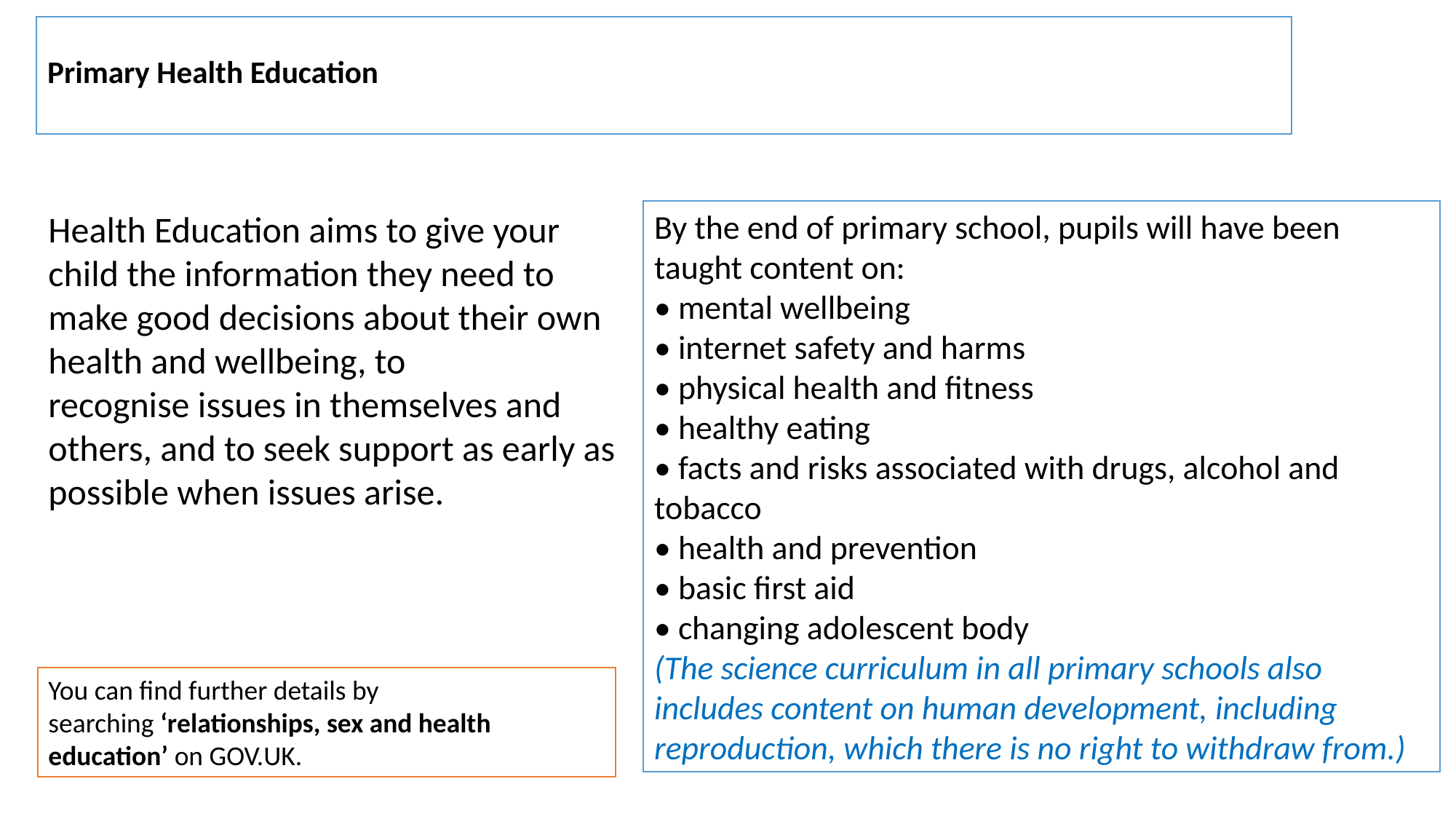

# Primary Health Education
Health Education aims to give your child the information they need to make good decisions about their own health and wellbeing, to
recognise issues in themselves and others, and to seek support as early as possible when issues arise.

By the end of primary school, pupils will have been taught content on:
• mental wellbeing
• internet safety and harms
• physical health and fitness
• healthy eating
• facts and risks associated with drugs, alcohol and tobacco
• health and prevention
• basic first aid
• changing adolescent body
(The science curriculum in all primary schools also includes content on human development, including reproduction, which there is no right to withdraw from.)
You can find further details by
searching ‘relationships, sex and health education’ on GOV.UK.